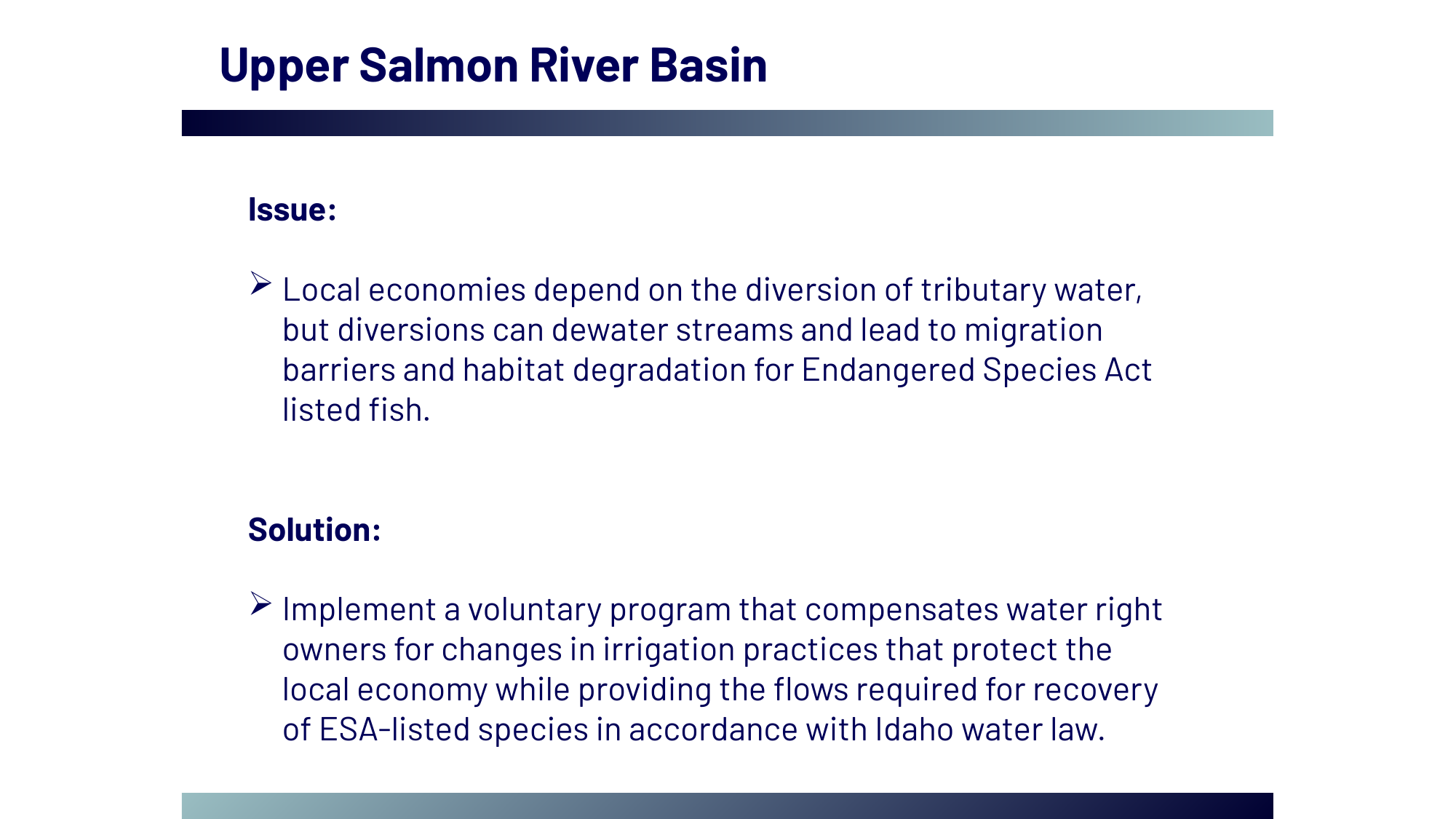

Upper Salmon River Basin

Issue:

Local economies depend on the diversion of tributary water, but diversions can dewater streams and lead to migration barriers and habitat degradation for Endangered Species Act listed fish.

Solution:

Implement a voluntary program that compensates water right owners for changes in irrigation practices that protect the local economy while providing the flows required for recovery of ESA-listed species in accordance with Idaho water law.